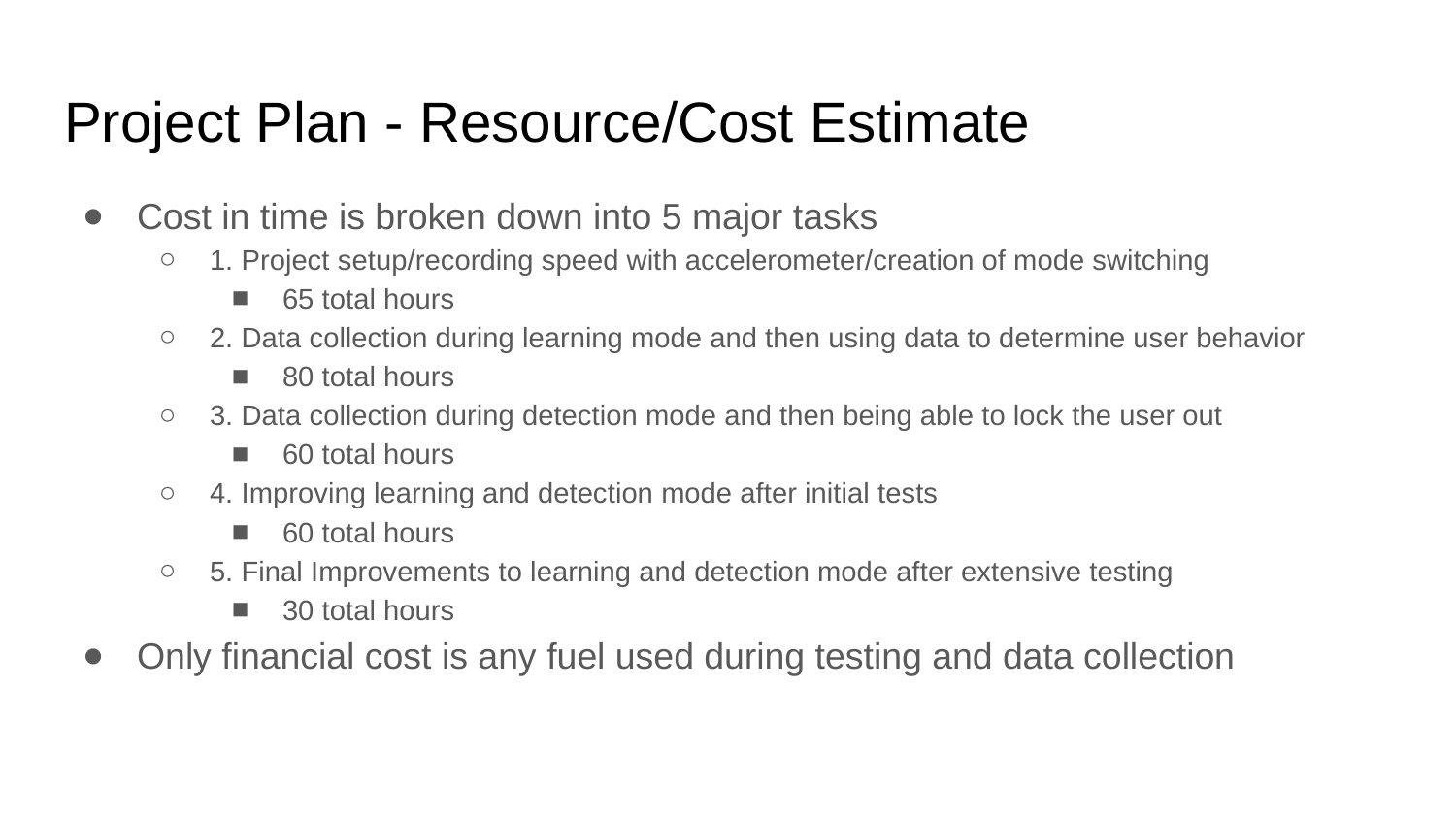

# Project Plan - Resource/Cost Estimate

Cost in time is broken down into 5 major tasks
1. Project setup/recording speed with accelerometer/creation of mode switching
65 total hours
2. Data collection during learning mode and then using data to determine user behavior
80 total hours
3. Data collection during detection mode and then being able to lock the user out
60 total hours
4. Improving learning and detection mode after initial tests
60 total hours
5. Final Improvements to learning and detection mode after extensive testing
30 total hours
Only financial cost is any fuel used during testing and data collection